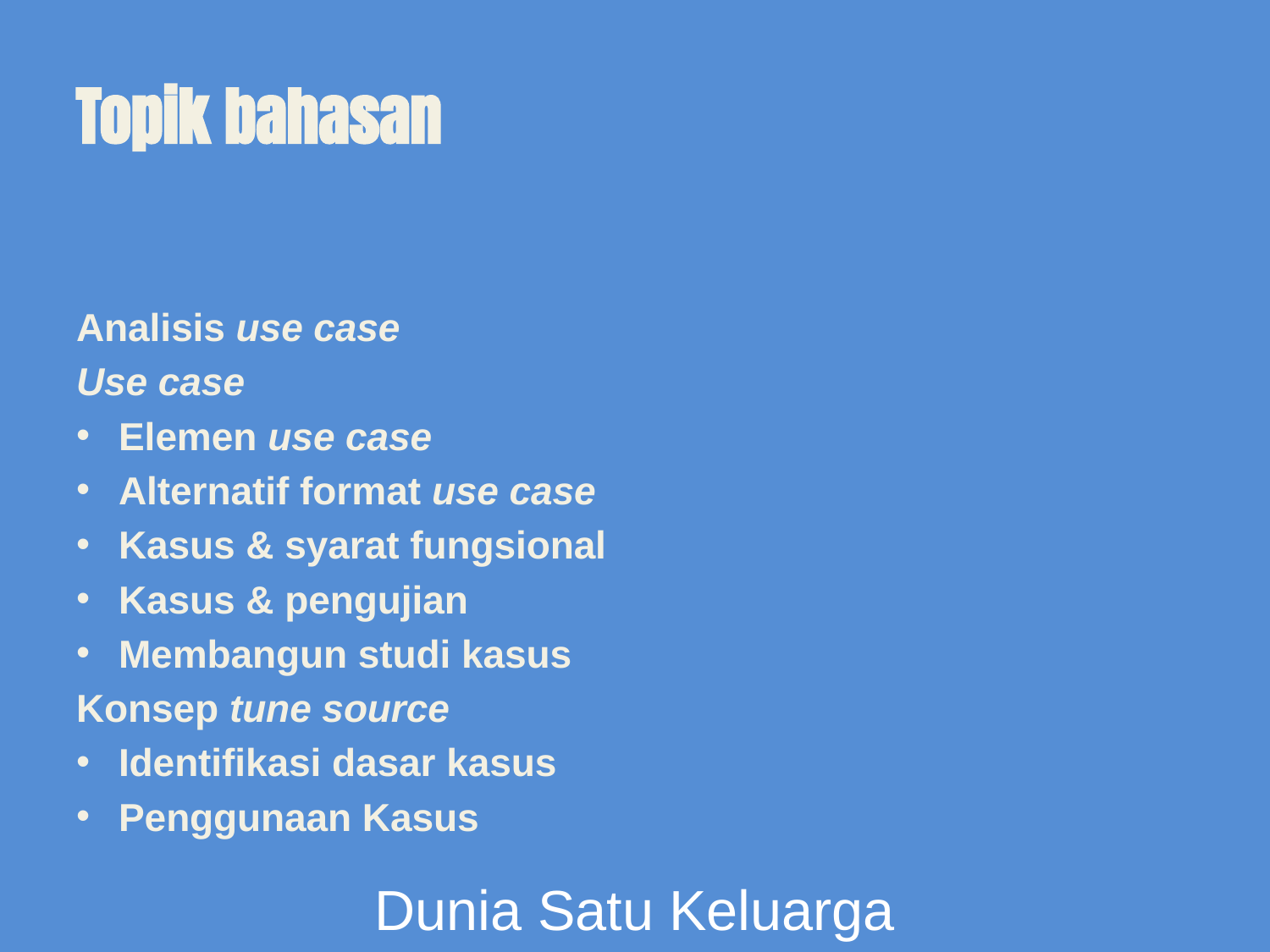

# Topik bahasan
Analisis use case
Use case
Elemen use case
Alternatif format use case
Kasus & syarat fungsional
Kasus & pengujian
Membangun studi kasus
Konsep tune source
Identifikasi dasar kasus
Penggunaan Kasus
Dunia Satu Keluarga